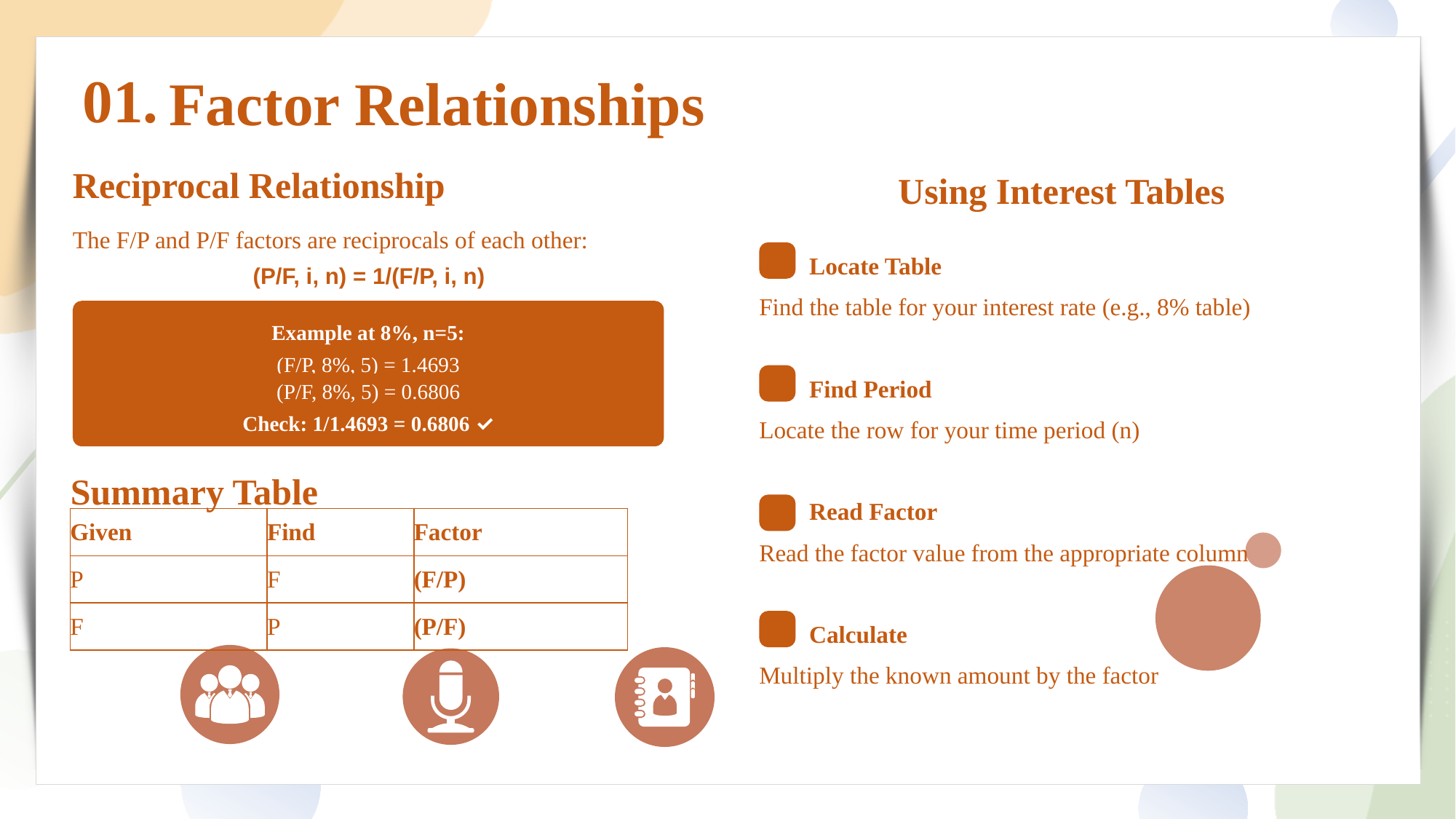

01.
Factor Relationships
Reciprocal Relationship
Using Interest Tables

Locate Table
Find the table for your interest rate (e.g., 8% table)

Find Period
Locate the row for your time period (n)
3
Read Factor
Read the factor value from the appropriate column

Calculate
Multiply the known amount by the factor
The F/P and P/F factors are reciprocals of each other:
(P/F, i, n) = 1/(F/P, i, n)

Example at 8%, n=5:
(F/P, 8%, 5) = 1.4693
(P/F, 8%, 5) = 0.6806
Check: 1/1.4693 = 0.6806 ✓
Summary Table

| Given | Find | Factor |
| --- | --- | --- |
| P | F | (F/P) |
| F | P | (P/F) |